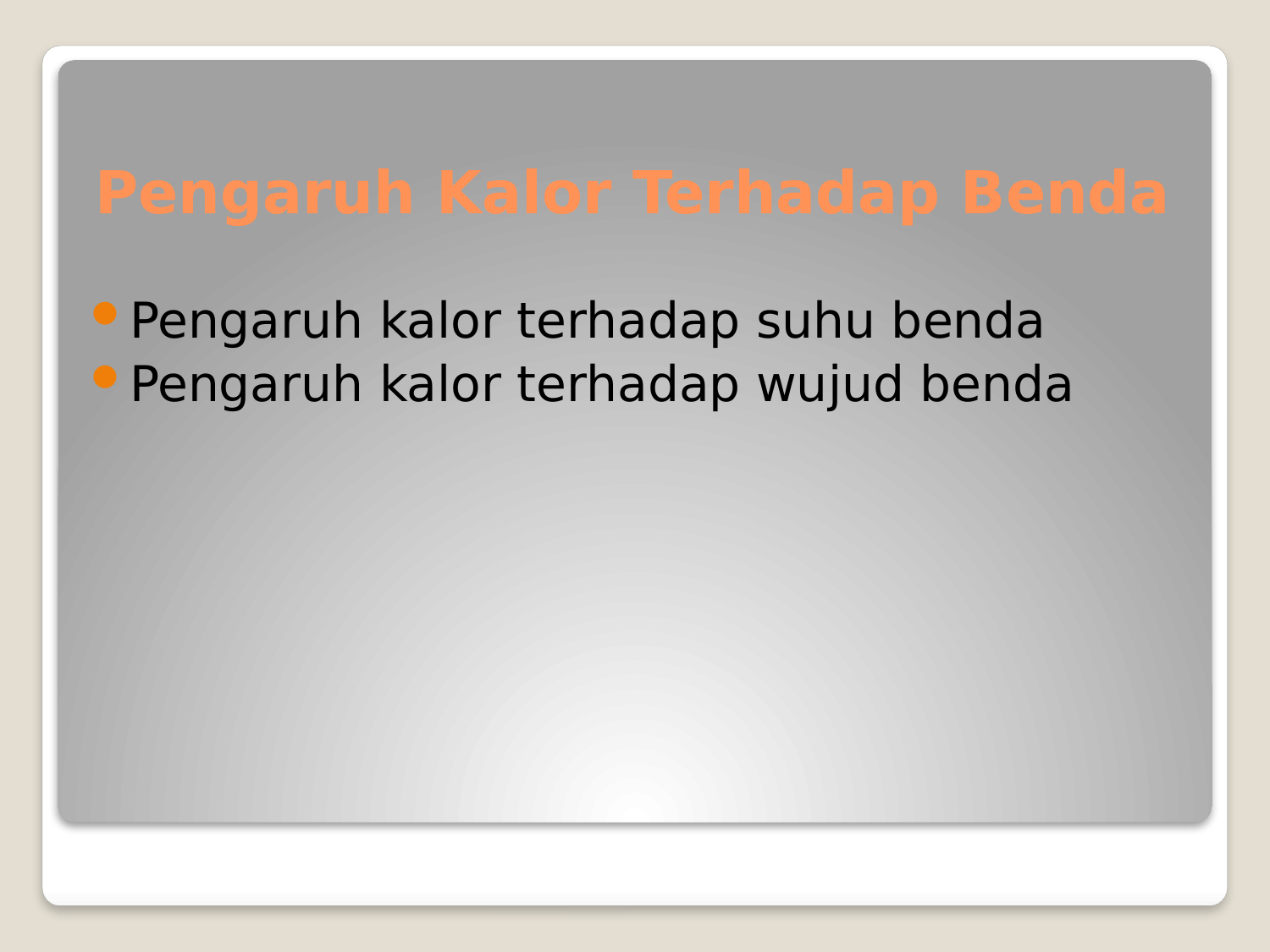

# Pengaruh Kalor Terhadap Benda
Pengaruh kalor terhadap suhu benda
Pengaruh kalor terhadap wujud benda